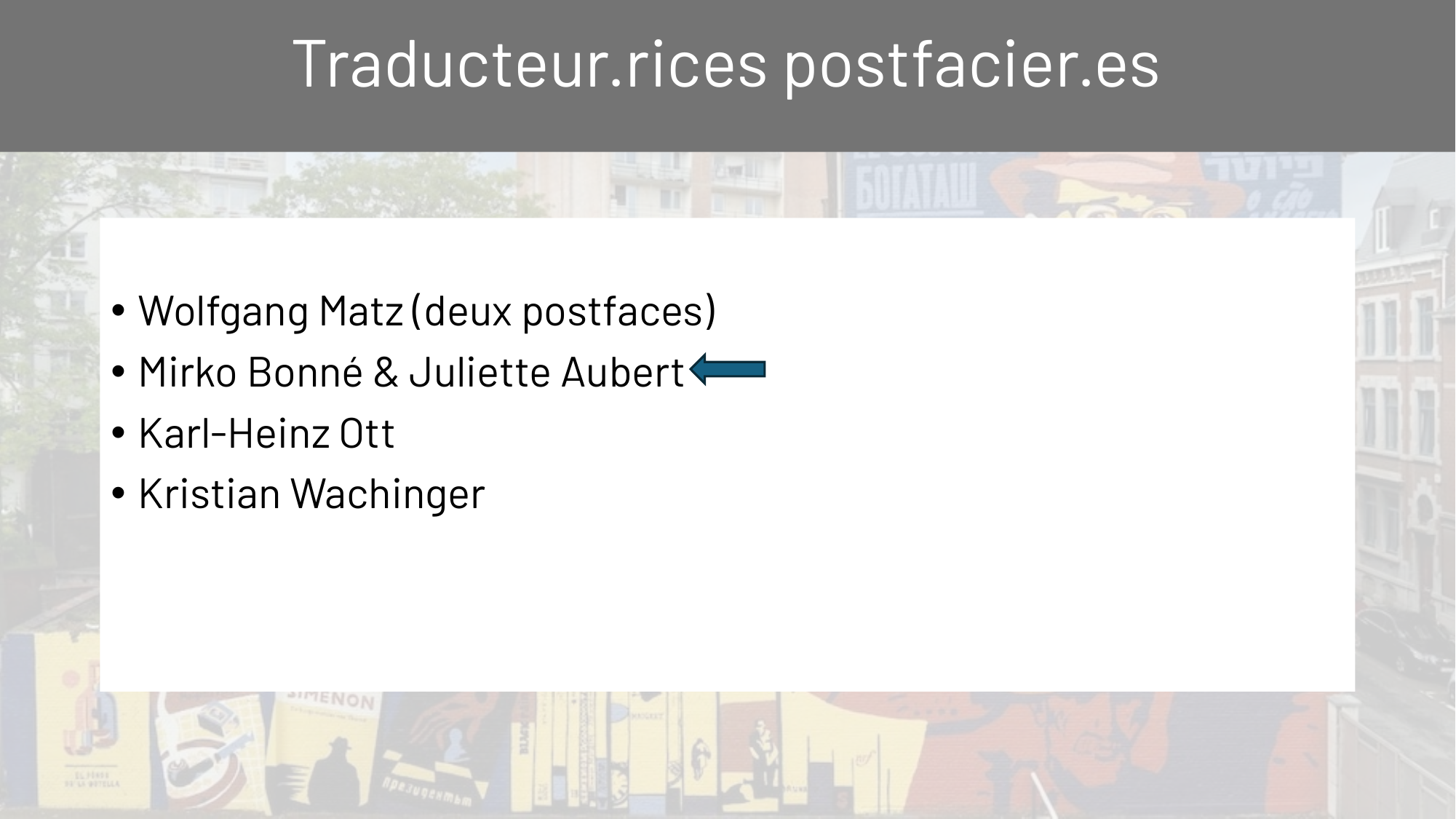

Traducteur.rices postfacier.es

Wolfgang Matz (deux postfaces)
Mirko Bonné & Juliette Aubert
Karl-Heinz Ott
Kristian Wachinger